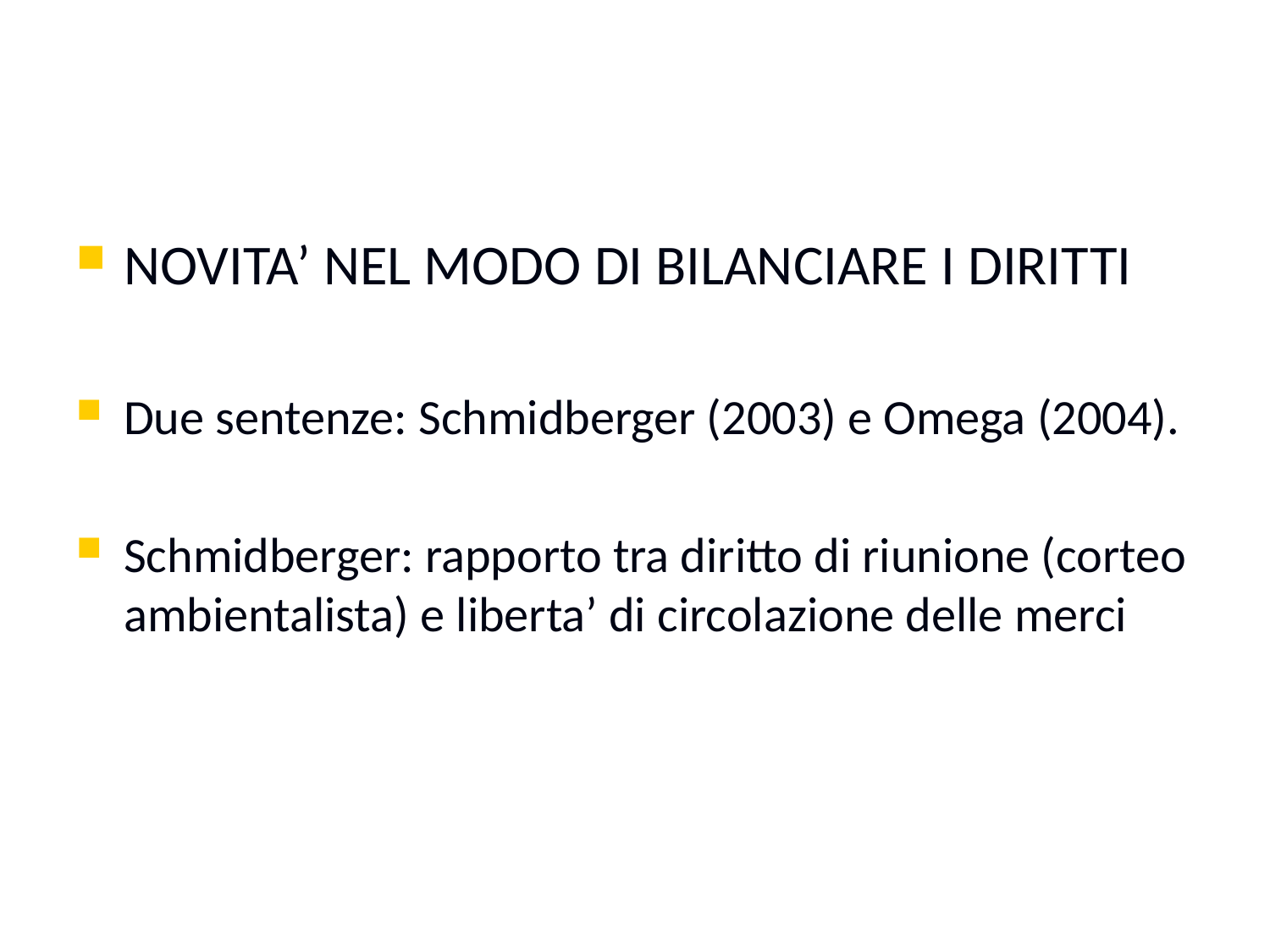

#
NOVITA’ NEL MODO DI BILANCIARE I DIRITTI

Due sentenze: Schmidberger (2003) e Omega (2004).

Schmidberger: rapporto tra diritto di riunione (corteo ambientalista) e liberta’ di circolazione delle merci